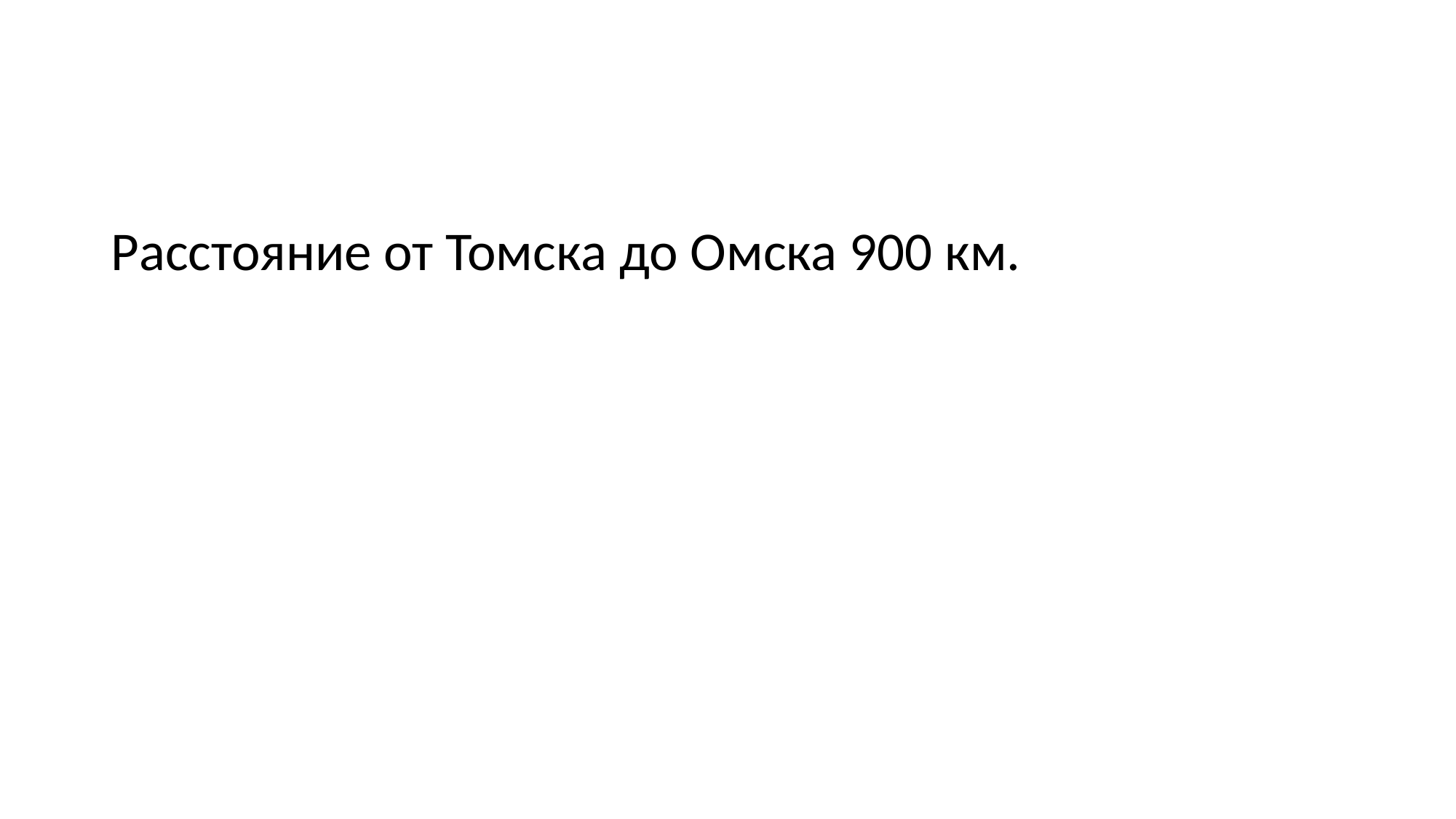

#
Расстояние от Томска до Омска 900 км.